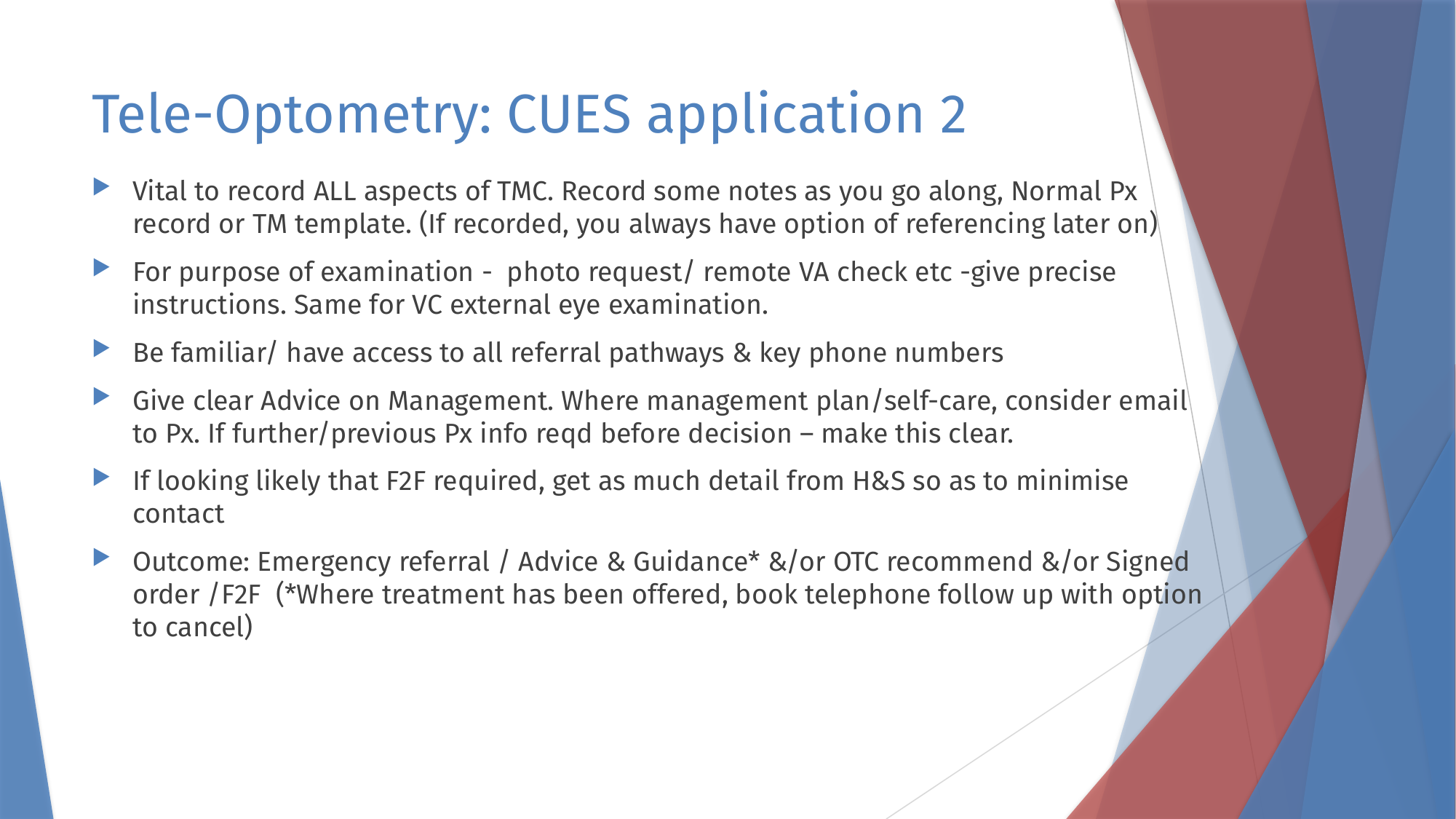

# Tele-Optometry: CUES application 2
Vital to record ALL aspects of TMC. Record some notes as you go along, Normal Px record or TM template. (If recorded, you always have option of referencing later on)
For purpose of examination -  photo request/ remote VA check etc -give precise instructions. Same for VC external eye examination.
Be familiar/ have access to all referral pathways & key phone numbers
Give clear Advice on Management. Where management plan/self-care, consider email to Px. If further/previous Px info reqd before decision – make this clear.
If looking likely that F2F required, get as much detail from H&S so as to minimise contact
Outcome: Emergency referral / Advice & Guidance* &/or OTC recommend &/or Signed order /F2F  (*Where treatment has been offered, book telephone follow up with option to cancel)